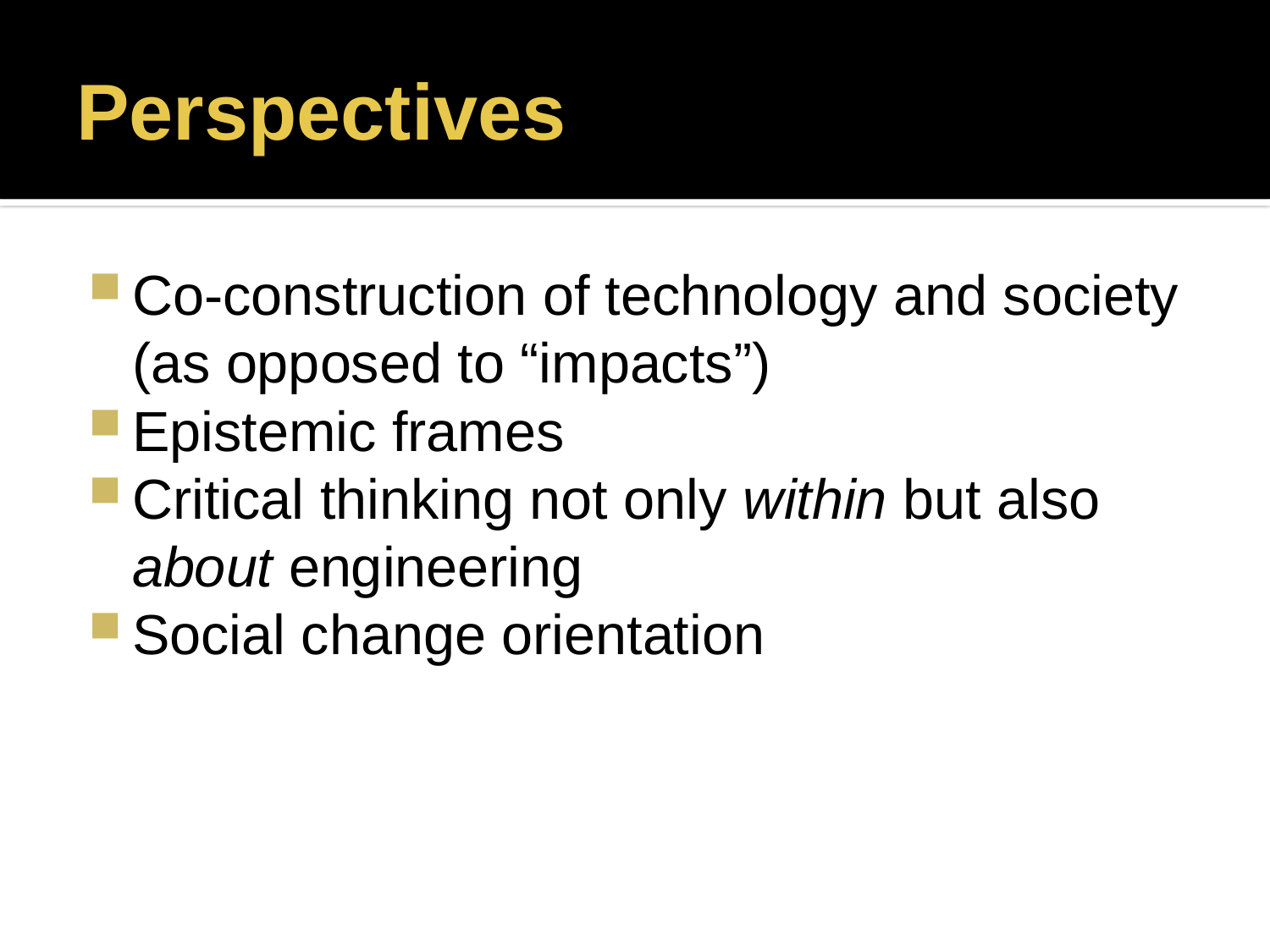

# Perspectives
Co-construction of technology and society (as opposed to “impacts”)
Epistemic frames
Critical thinking not only within but also about engineering
Social change orientation